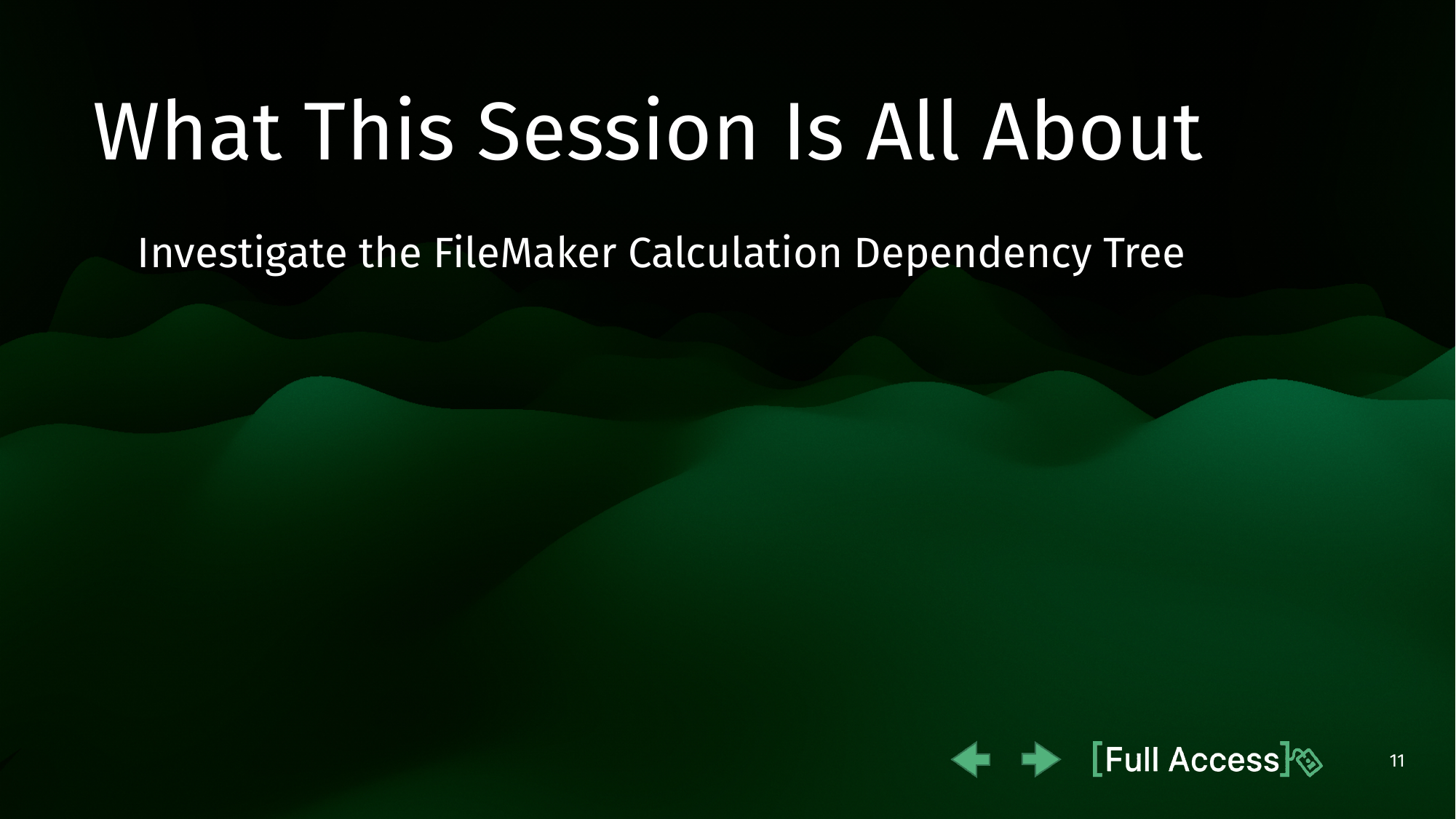

What This Session Is All About
Investigate the FileMaker Calculation Dependency Tree
11